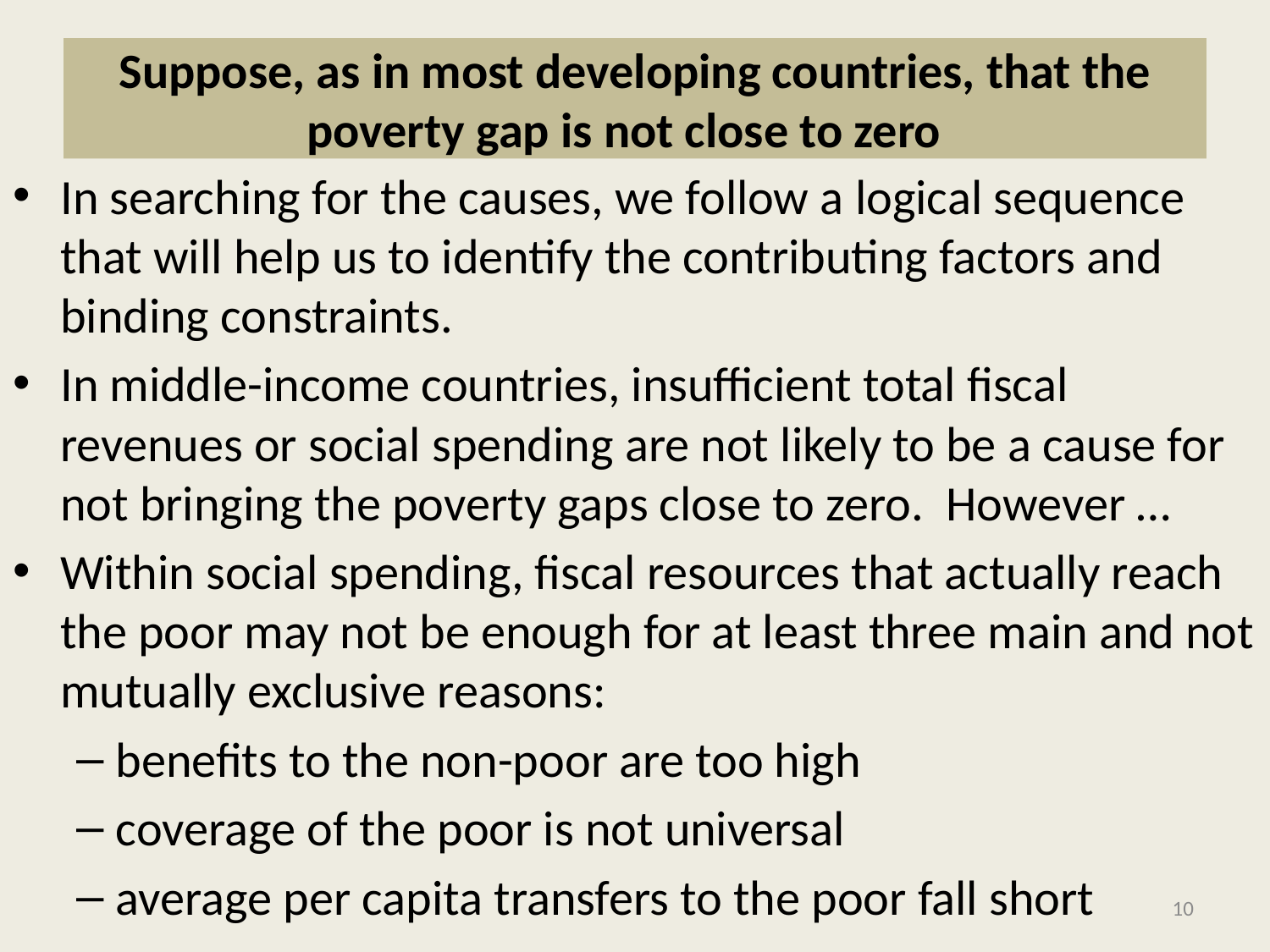

# Suppose, as in most developing countries, that the poverty gap is not close to zero
In searching for the causes, we follow a logical sequence that will help us to identify the contributing factors and binding constraints.
In middle-income countries, insufficient total fiscal revenues or social spending are not likely to be a cause for not bringing the poverty gaps close to zero.  However …
Within social spending, fiscal resources that actually reach the poor may not be enough for at least three main and not mutually exclusive reasons:
benefits to the non-poor are too high
coverage of the poor is not universal
average per capita transfers to the poor fall short
10